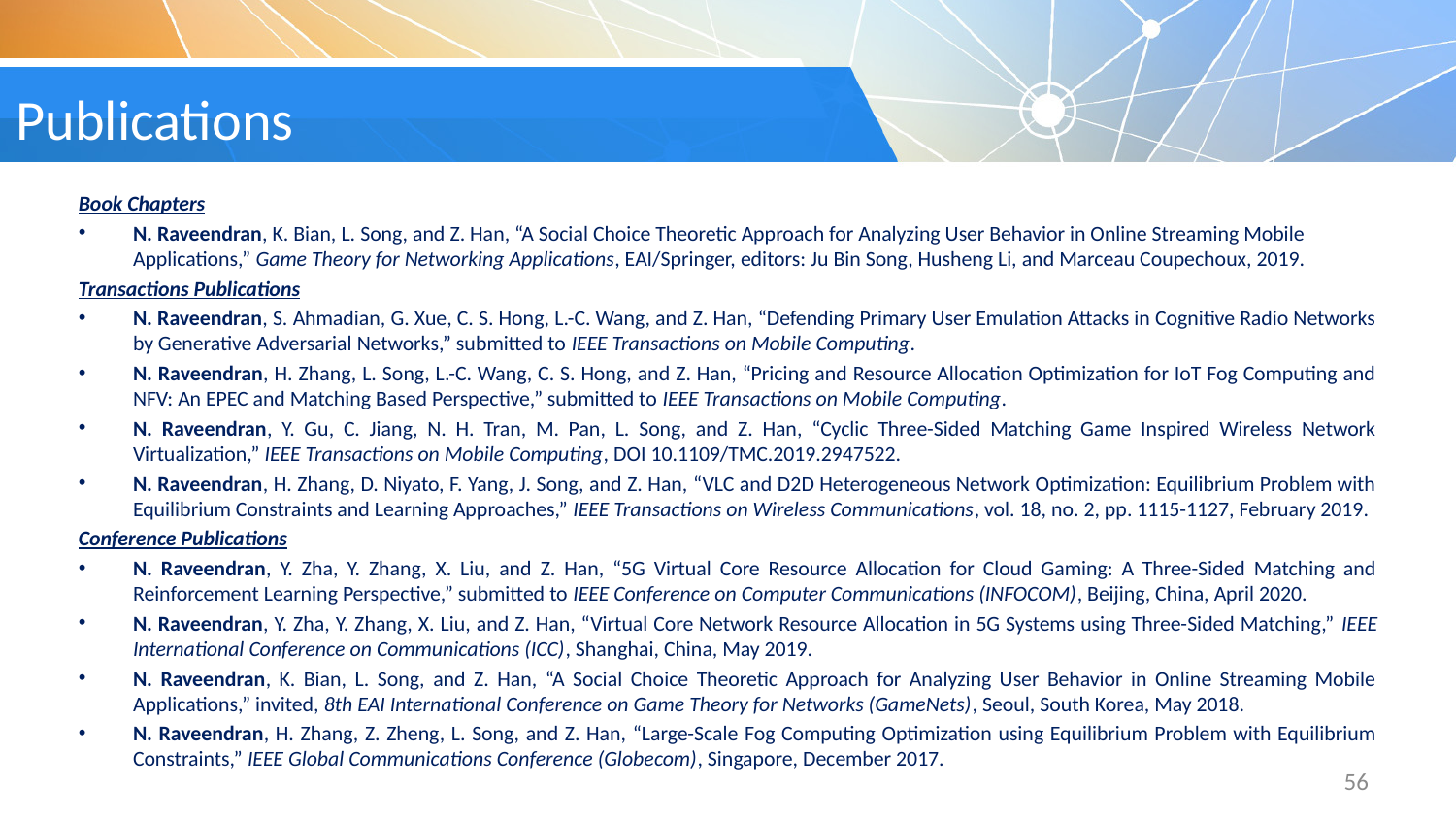

# Publications

Book Chapters
N. Raveendran, K. Bian, L. Song, and Z. Han, “A Social Choice Theoretic Approach for Analyzing User Behavior in Online Streaming Mobile Applications,” Game Theory for Networking Applications, EAI/Springer, editors: Ju Bin Song, Husheng Li, and Marceau Coupechoux, 2019.
Transactions Publications
N. Raveendran, S. Ahmadian, G. Xue, C. S. Hong, L.-C. Wang, and Z. Han, “Defending Primary User Emulation Attacks in Cognitive Radio Networks by Generative Adversarial Networks,” submitted to IEEE Transactions on Mobile Computing.
N. Raveendran, H. Zhang, L. Song, L.-C. Wang, C. S. Hong, and Z. Han, “Pricing and Resource Allocation Optimization for IoT Fog Computing and NFV: An EPEC and Matching Based Perspective,” submitted to IEEE Transactions on Mobile Computing.
N. Raveendran, Y. Gu, C. Jiang, N. H. Tran, M. Pan, L. Song, and Z. Han, “Cyclic Three-Sided Matching Game Inspired Wireless Network Virtualization,” IEEE Transactions on Mobile Computing, DOI 10.1109/TMC.2019.2947522.
N. Raveendran, H. Zhang, D. Niyato, F. Yang, J. Song, and Z. Han, “VLC and D2D Heterogeneous Network Optimization: Equilibrium Problem with Equilibrium Constraints and Learning Approaches,” IEEE Transactions on Wireless Communications, vol. 18, no. 2, pp. 1115-1127, February 2019.
Conference Publications
N. Raveendran, Y. Zha, Y. Zhang, X. Liu, and Z. Han, “5G Virtual Core Resource Allocation for Cloud Gaming: A Three-Sided Matching and Reinforcement Learning Perspective,” submitted to IEEE Conference on Computer Communications (INFOCOM), Beijing, China, April 2020.
N. Raveendran, Y. Zha, Y. Zhang, X. Liu, and Z. Han, “Virtual Core Network Resource Allocation in 5G Systems using Three-Sided Matching,” IEEE International Conference on Communications (ICC), Shanghai, China, May 2019.
N. Raveendran, K. Bian, L. Song, and Z. Han, “A Social Choice Theoretic Approach for Analyzing User Behavior in Online Streaming Mobile Applications,” invited, 8th EAI International Conference on Game Theory for Networks (GameNets), Seoul, South Korea, May 2018.
N. Raveendran, H. Zhang, Z. Zheng, L. Song, and Z. Han, “Large-Scale Fog Computing Optimization using Equilibrium Problem with Equilibrium Constraints,” IEEE Global Communications Conference (Globecom), Singapore, December 2017.
56